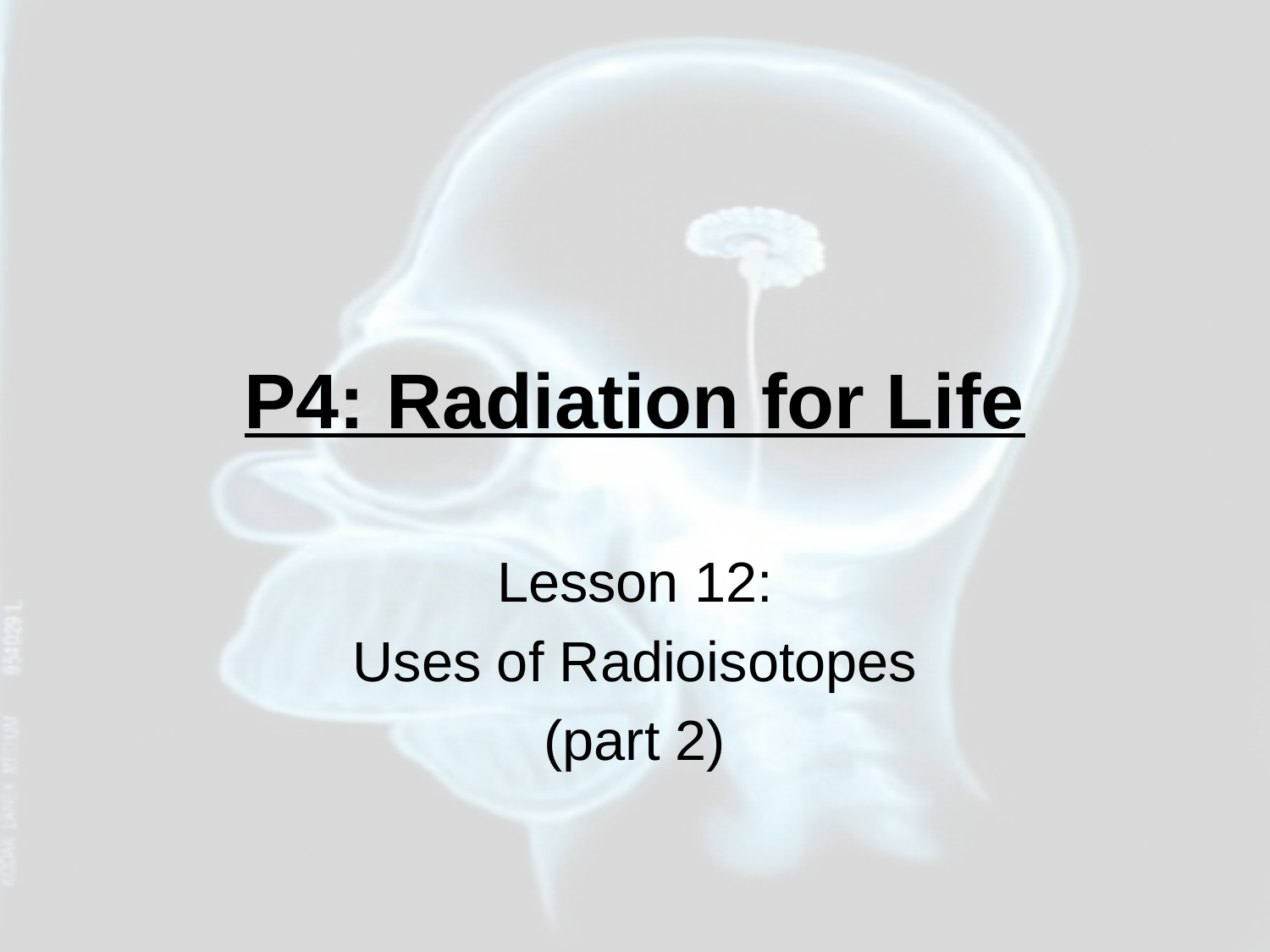

# P4: Radiation for Life
Lesson 12:
Uses of Radioisotopes
(part 2)